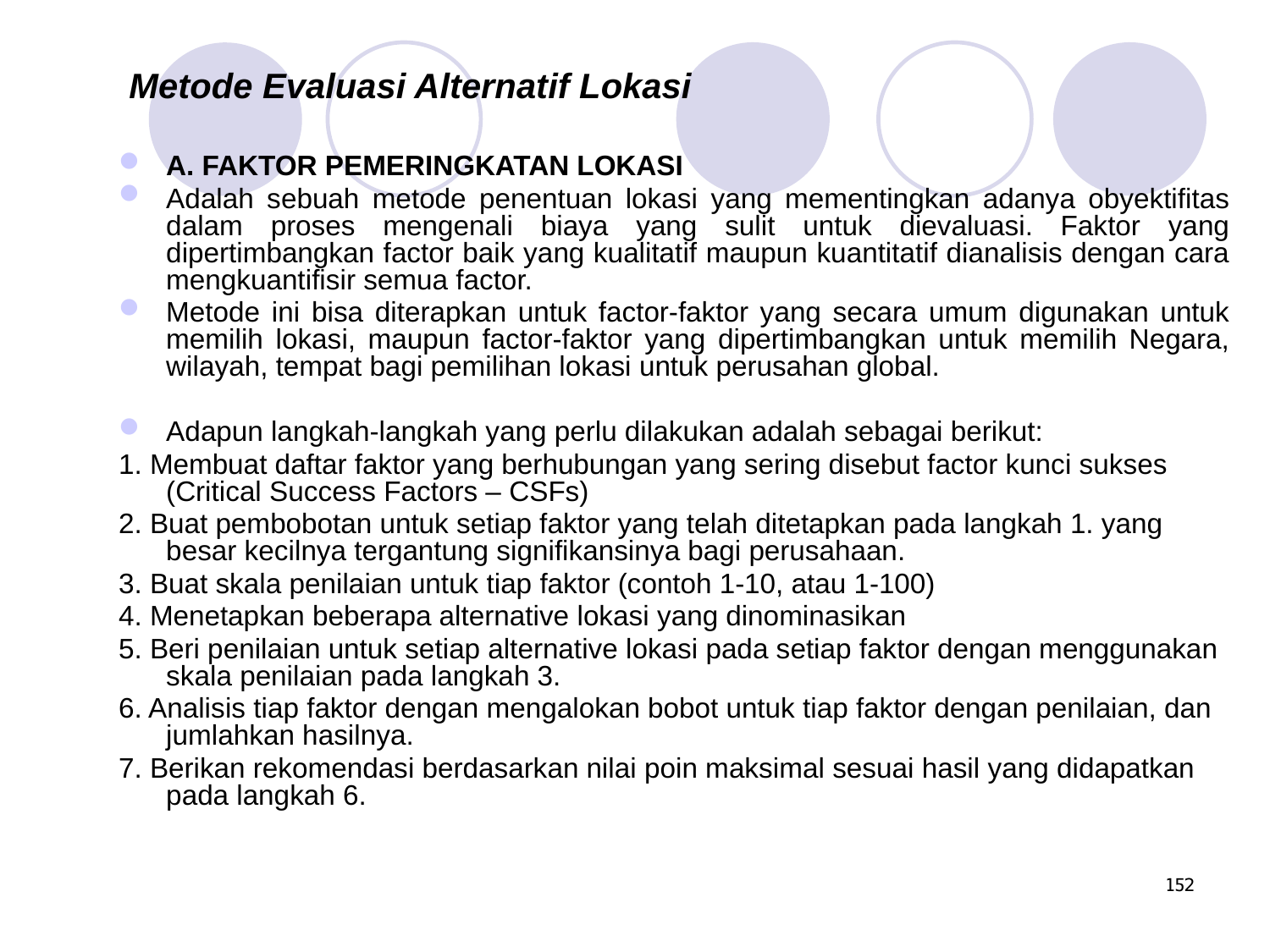

# Metode Evaluasi Alternatif Lokasi
A. FAKTOR PEMERINGKATAN LOKASI
Adalah sebuah metode penentuan lokasi yang mementingkan adanya obyektifitas dalam proses mengenali biaya yang sulit untuk dievaluasi. Faktor yang dipertimbangkan factor baik yang kualitatif maupun kuantitatif dianalisis dengan cara mengkuantifisir semua factor.
Metode ini bisa diterapkan untuk factor-faktor yang secara umum digunakan untuk memilih lokasi, maupun factor-faktor yang dipertimbangkan untuk memilih Negara, wilayah, tempat bagi pemilihan lokasi untuk perusahan global.

Adapun langkah-langkah yang perlu dilakukan adalah sebagai berikut:
1. Membuat daftar faktor yang berhubungan yang sering disebut factor kunci sukses (Critical Success Factors – CSFs)
2. Buat pembobotan untuk setiap faktor yang telah ditetapkan pada langkah 1. yang besar kecilnya tergantung signifikansinya bagi perusahaan.
3. Buat skala penilaian untuk tiap faktor (contoh 1-10, atau 1-100)
4. Menetapkan beberapa alternative lokasi yang dinominasikan
5. Beri penilaian untuk setiap alternative lokasi pada setiap faktor dengan menggunakan skala penilaian pada langkah 3.
6. Analisis tiap faktor dengan mengalokan bobot untuk tiap faktor dengan penilaian, dan jumlahkan hasilnya.
7. Berikan rekomendasi berdasarkan nilai poin maksimal sesuai hasil yang didapatkan pada langkah 6.
152